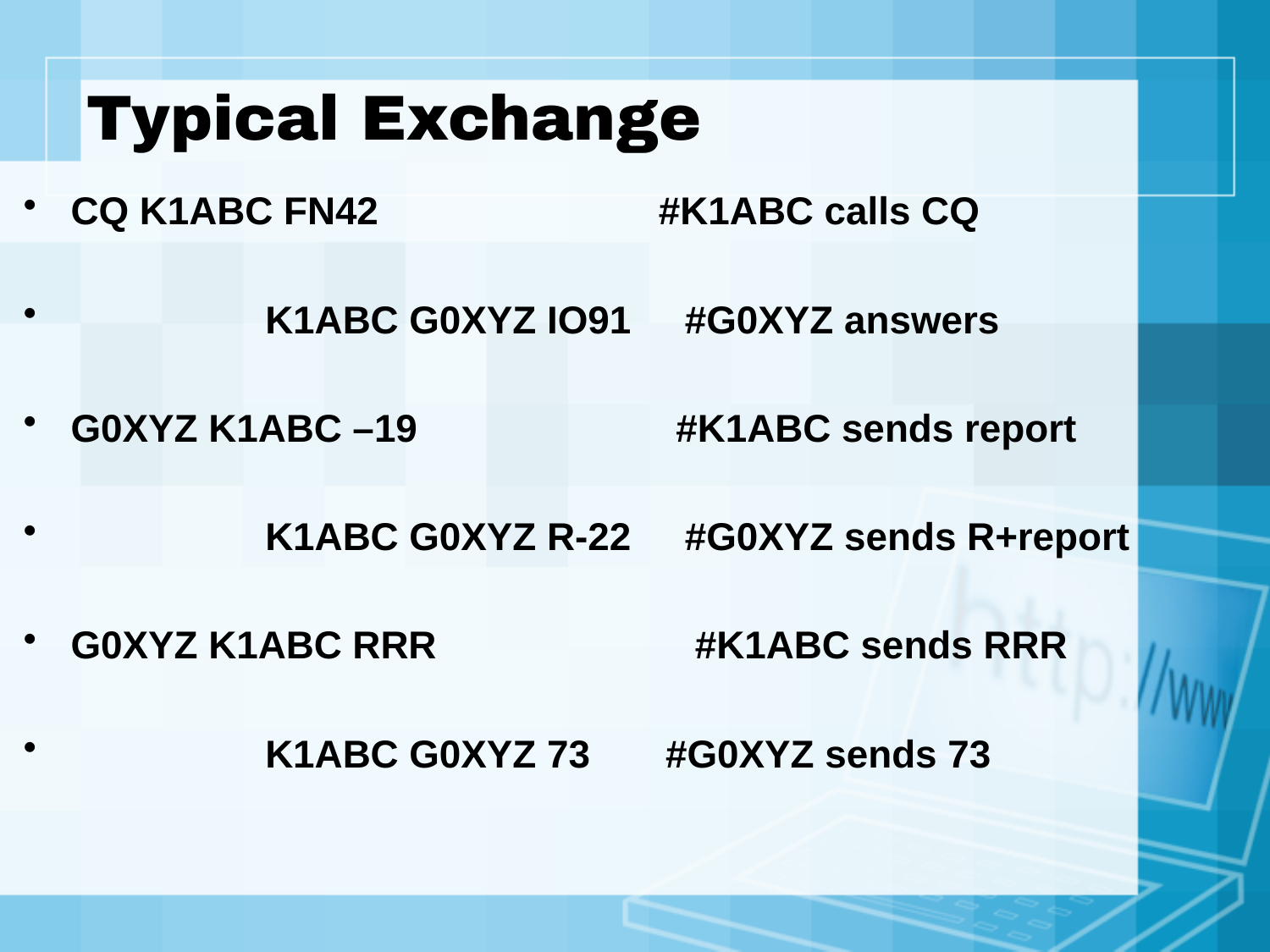

# Typical Exchange
CQ K1ABC FN42                          #K1ABC calls CQ

                  K1ABC G0XYZ IO91     #G0XYZ answers

G0XYZ K1ABC –19                        #K1ABC sends report

                  K1ABC G0XYZ R-22     #G0XYZ sends R+report

G0XYZ K1ABC RRR                        #K1ABC sends RRR

                  K1ABC G0XYZ 73       #G0XYZ sends 73